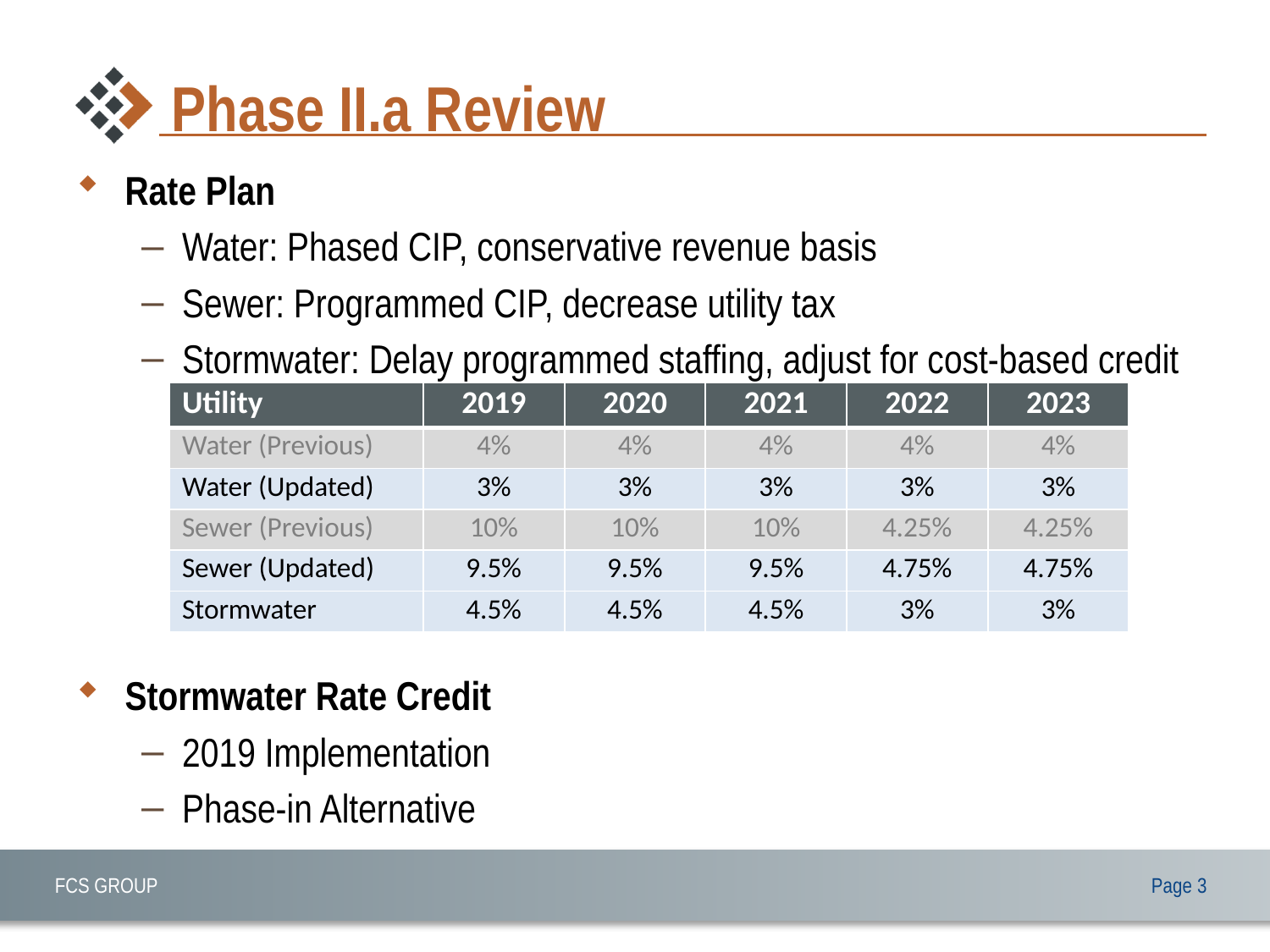

# Phase II.a Review
Rate Plan
Water: Phased CIP, conservative revenue basis
Sewer: Programmed CIP, decrease utility tax
Stormwater: Delay programmed staffing, adjust for cost-based credit

Stormwater Rate Credit
2019 Implementation
Phase-in Alternative
| Utility | 2019 | 2020 | 2021 | 2022 | 2023 |
| --- | --- | --- | --- | --- | --- |
| Water (Previous) | 4% | 4% | 4% | 4% | 4% |
| Water (Updated) | 3% | 3% | 3% | 3% | 3% |
| Sewer (Previous) | 10% | 10% | 10% | 4.25% | 4.25% |
| Sewer (Updated) | 9.5% | 9.5% | 9.5% | 4.75% | 4.75% |
| Stormwater | 4.5% | 4.5% | 4.5% | 3% | 3% |